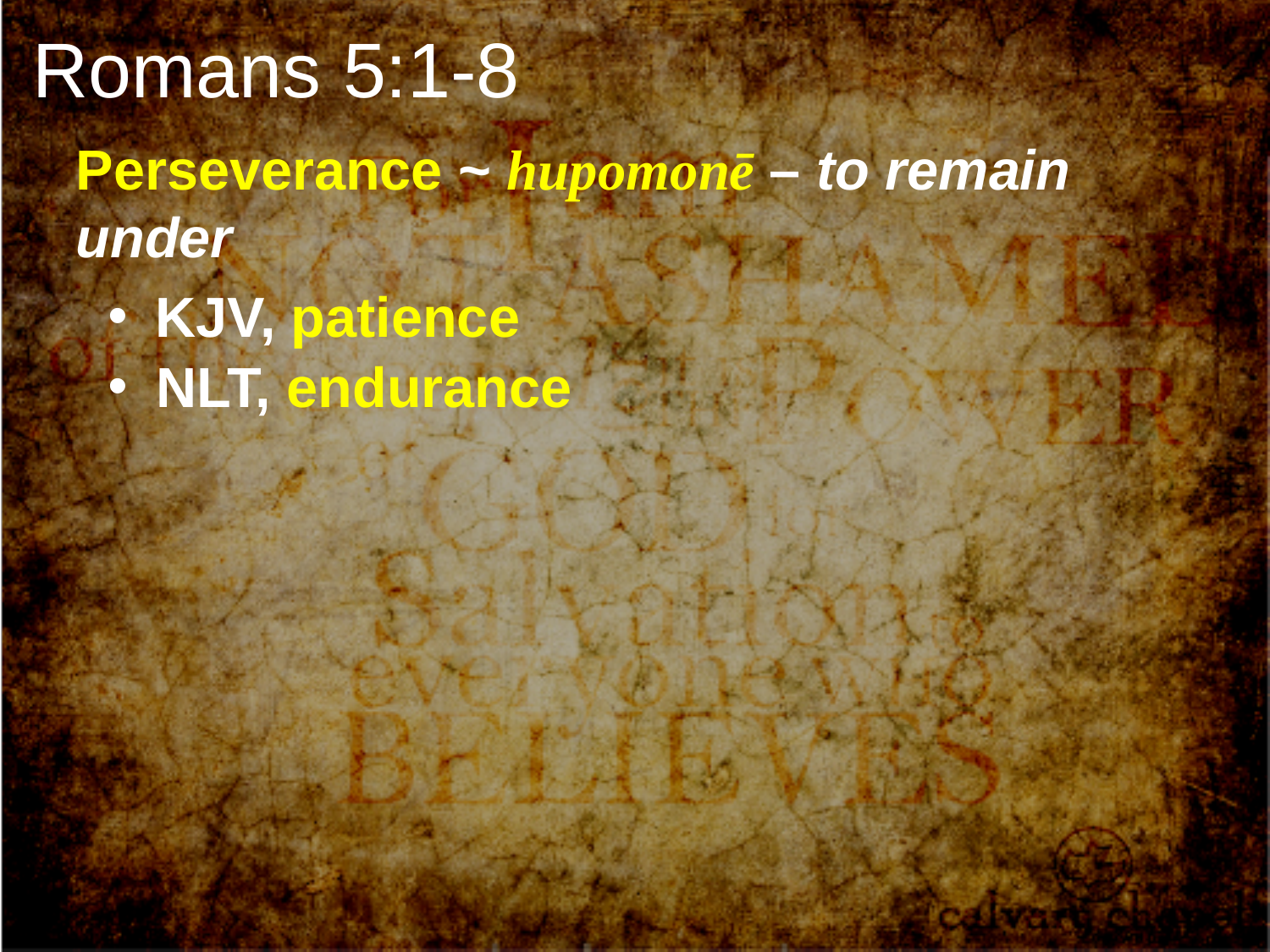

Romans 5:1-8
Perseverance ~ hupomonē – to remain under
 KJV, patience
NLT, endurance